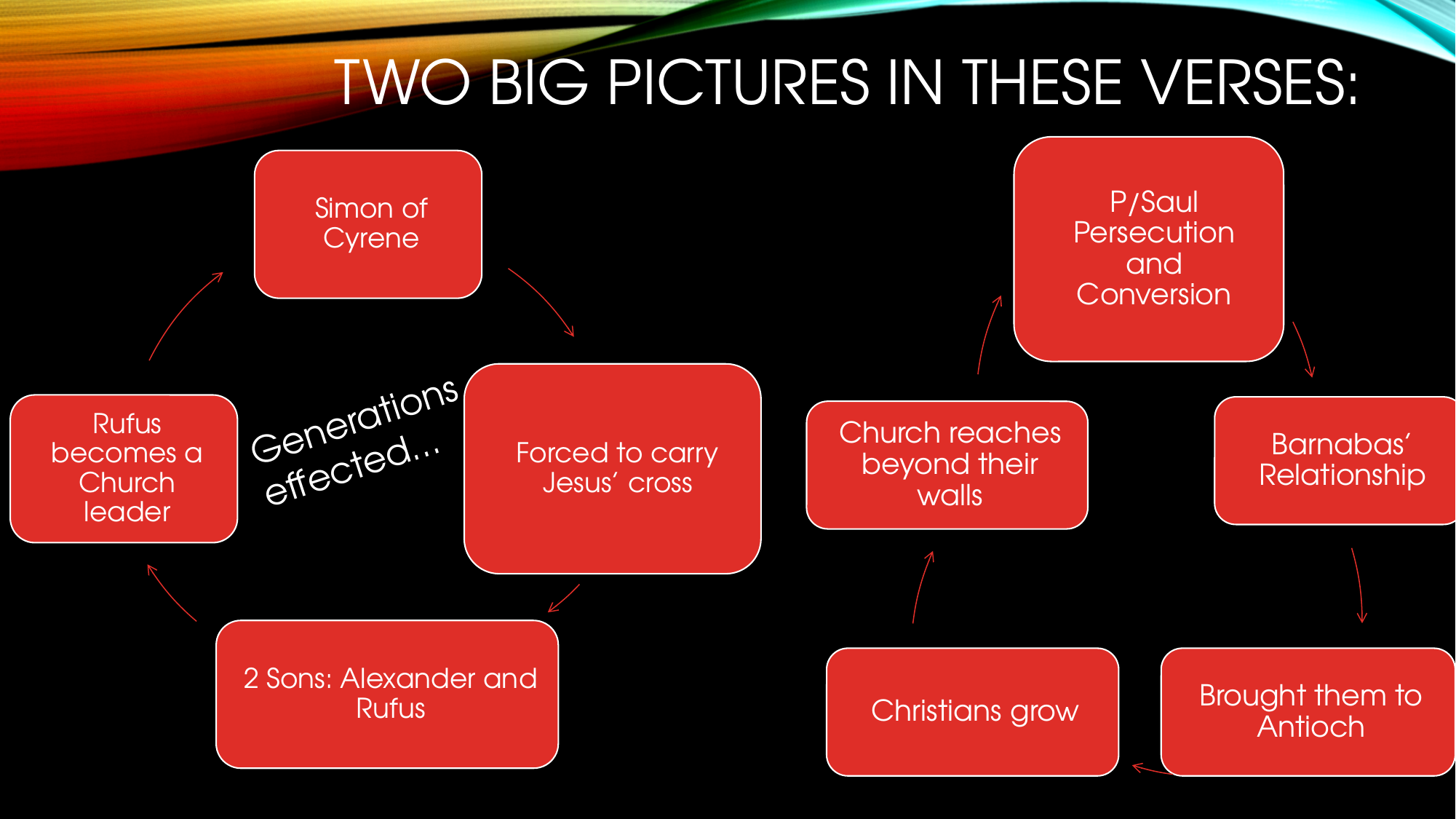

# Two big Pictures in these verses:
Simon of Cyrene
Forced to carry Jesus’ cross
2 Sons: Alexander and Rufus
Rufus becomes a Church leader
P/Saul Persecution and Conversion
Barnabas’ Relationship
Brought them to Antioch
Christians grow
Church reaches beyond their walls
Generations effected…